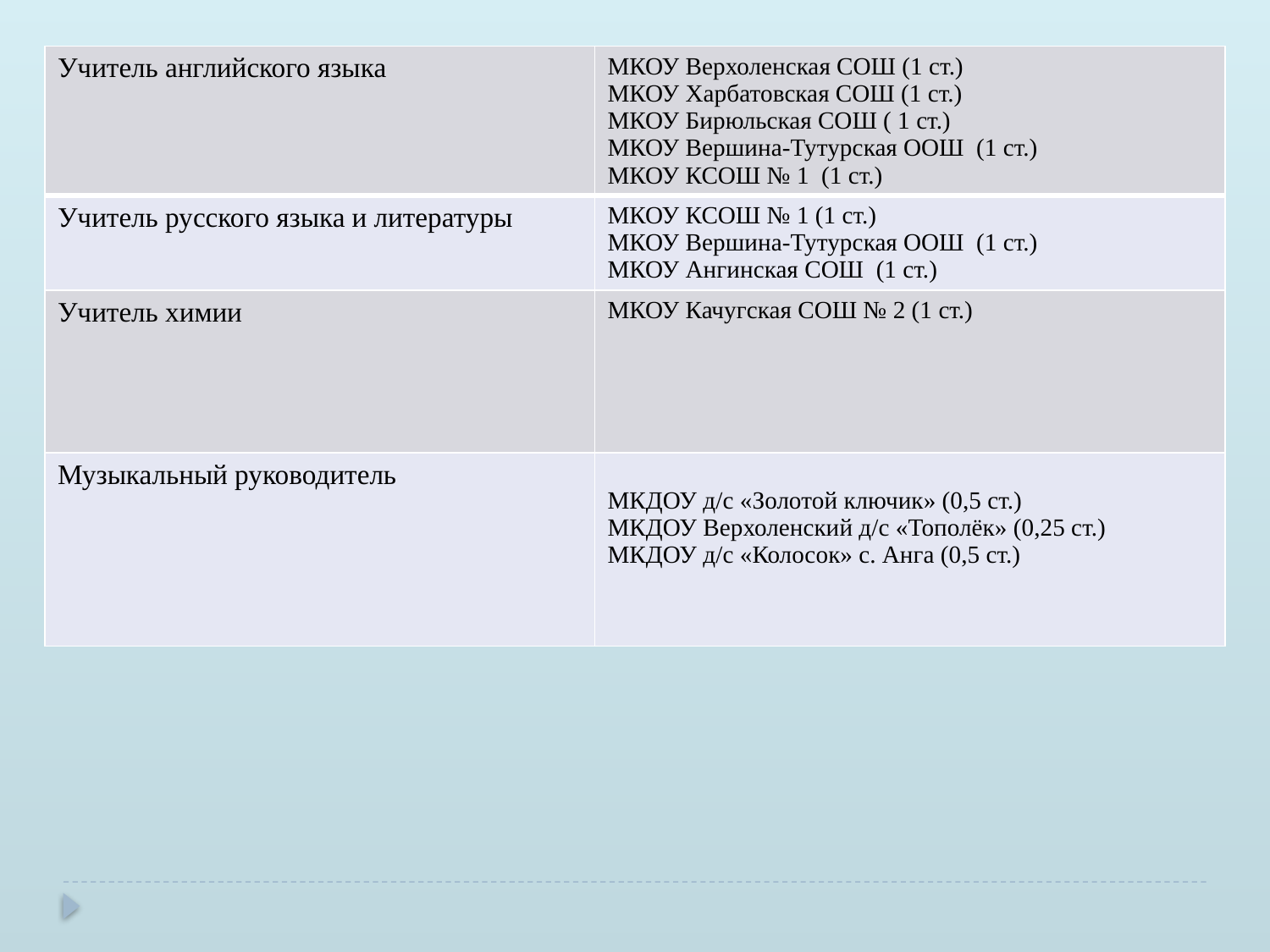

| Учитель английского языка | МКОУ Верхоленская СОШ (1 ст.) МКОУ Харбатовская СОШ (1 ст.) МКОУ Бирюльская СОШ ( 1 ст.) МКОУ Вершина-Тутурская ООШ (1 ст.) МКОУ КСОШ № 1 (1 ст.) |
| --- | --- |
| Учитель русского языка и литературы | МКОУ КСОШ № 1 (1 ст.) МКОУ Вершина-Тутурская ООШ (1 ст.) МКОУ Ангинская СОШ (1 ст.) |
| Учитель химии | МКОУ Качугская СОШ № 2 (1 ст.) |
| Музыкальный руководитель | МКДОУ д/с «Золотой ключик» (0,5 ст.) МКДОУ Верхоленский д/с «Тополёк» (0,25 ст.) МКДОУ д/с «Колосок» с. Анга (0,5 ст.) |